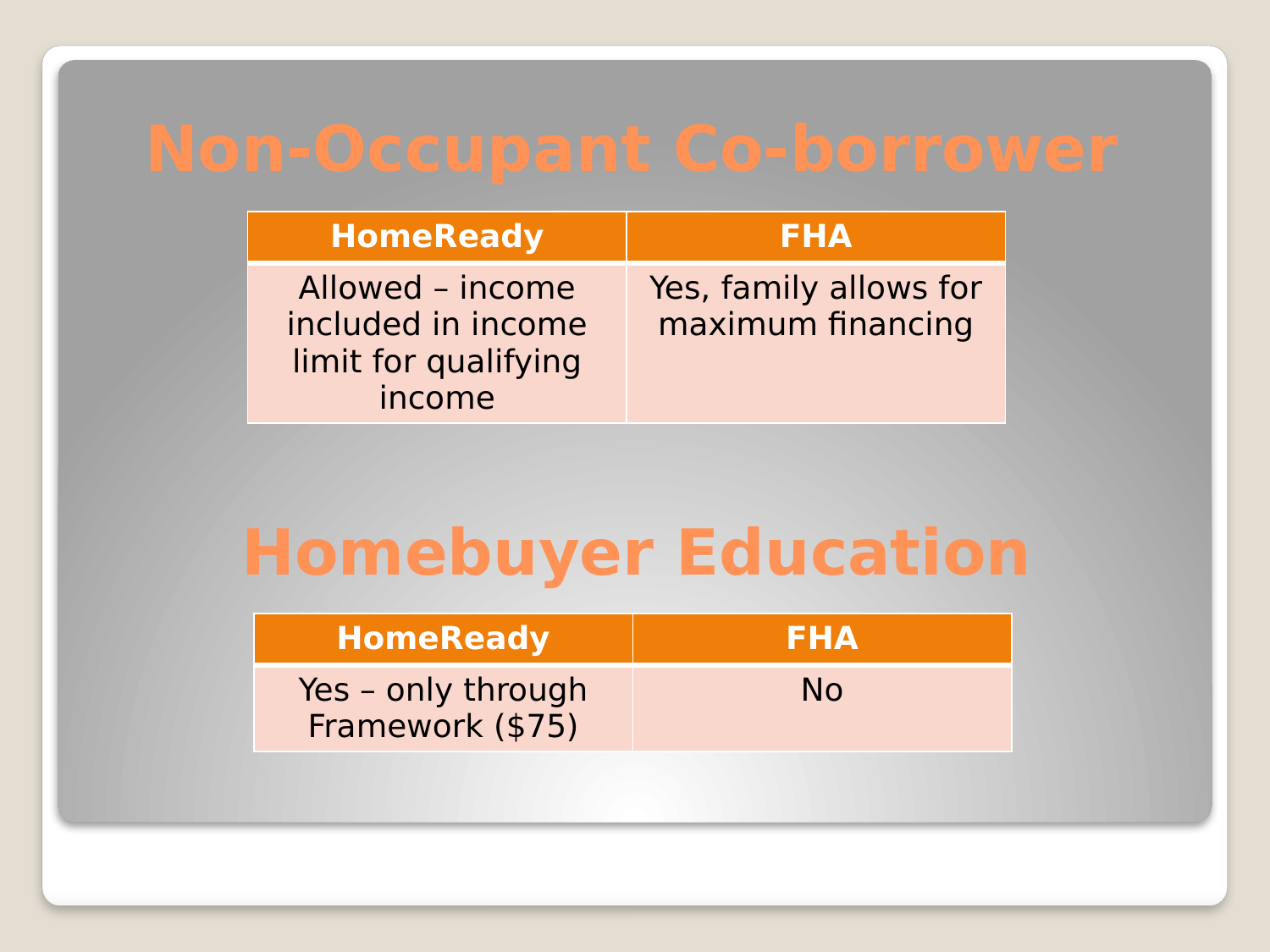

# Non-Occupant Co-borrower
| HomeReady | FHA |
| --- | --- |
| Allowed – income included in income limit for qualifying income | Yes, family allows for maximum financing |
Homebuyer Education
| HomeReady | FHA |
| --- | --- |
| Yes – only through Framework ($75) | No |